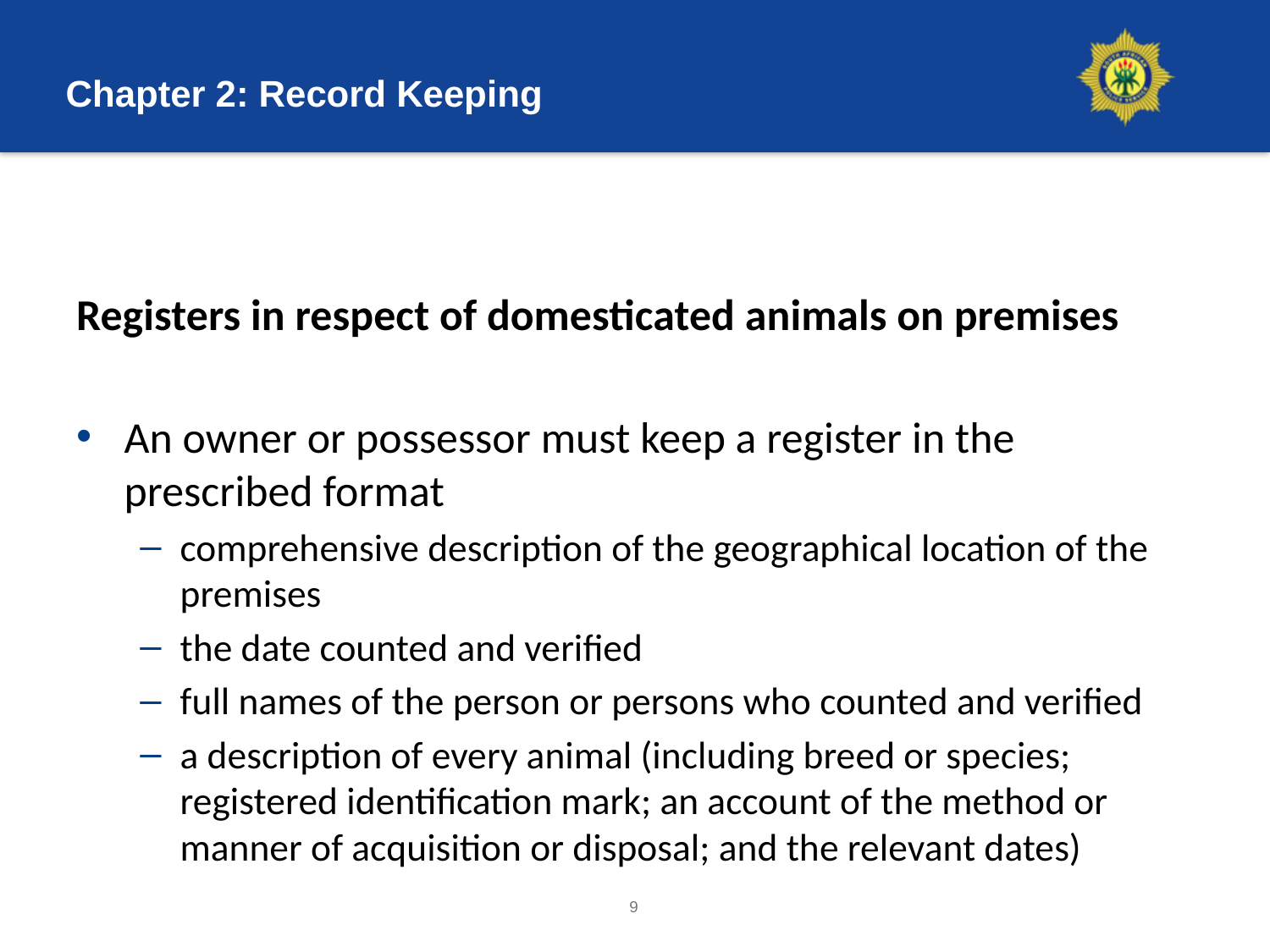

# Chapter 2: Record Keeping
Registers in respect of domesticated animals on premises

An owner or possessor must keep a register in the prescribed format
comprehensive description of the geographical location of the premises
the date counted and verified
full names of the person or persons who counted and verified
a description of every animal (including breed or species; registered identification mark; an account of the method or manner of acquisition or disposal; and the relevant dates)
9